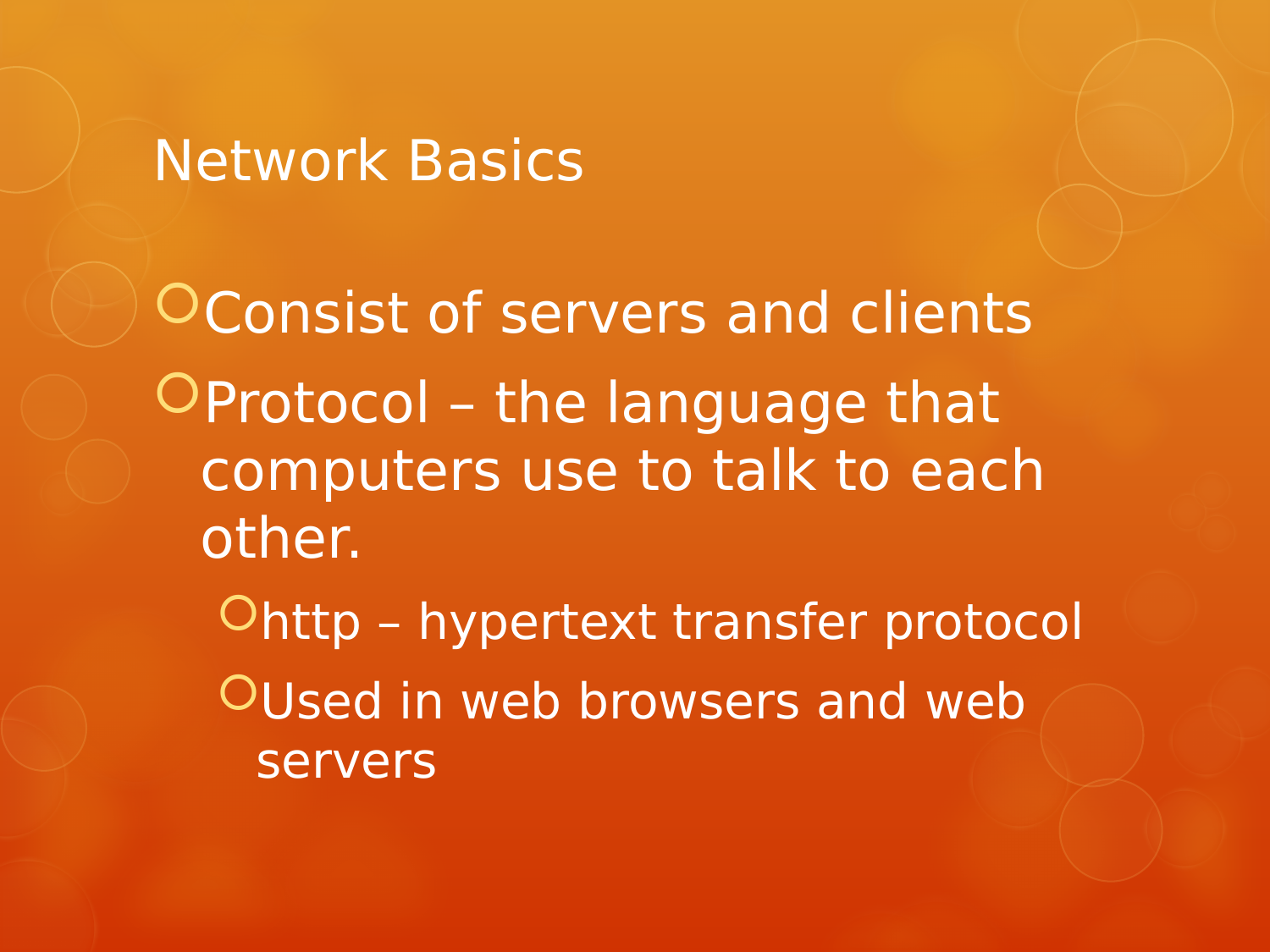

# Network Basics
Consist of servers and clients
Protocol – the language that computers use to talk to each other.
http – hypertext transfer protocol
Used in web browsers and web servers